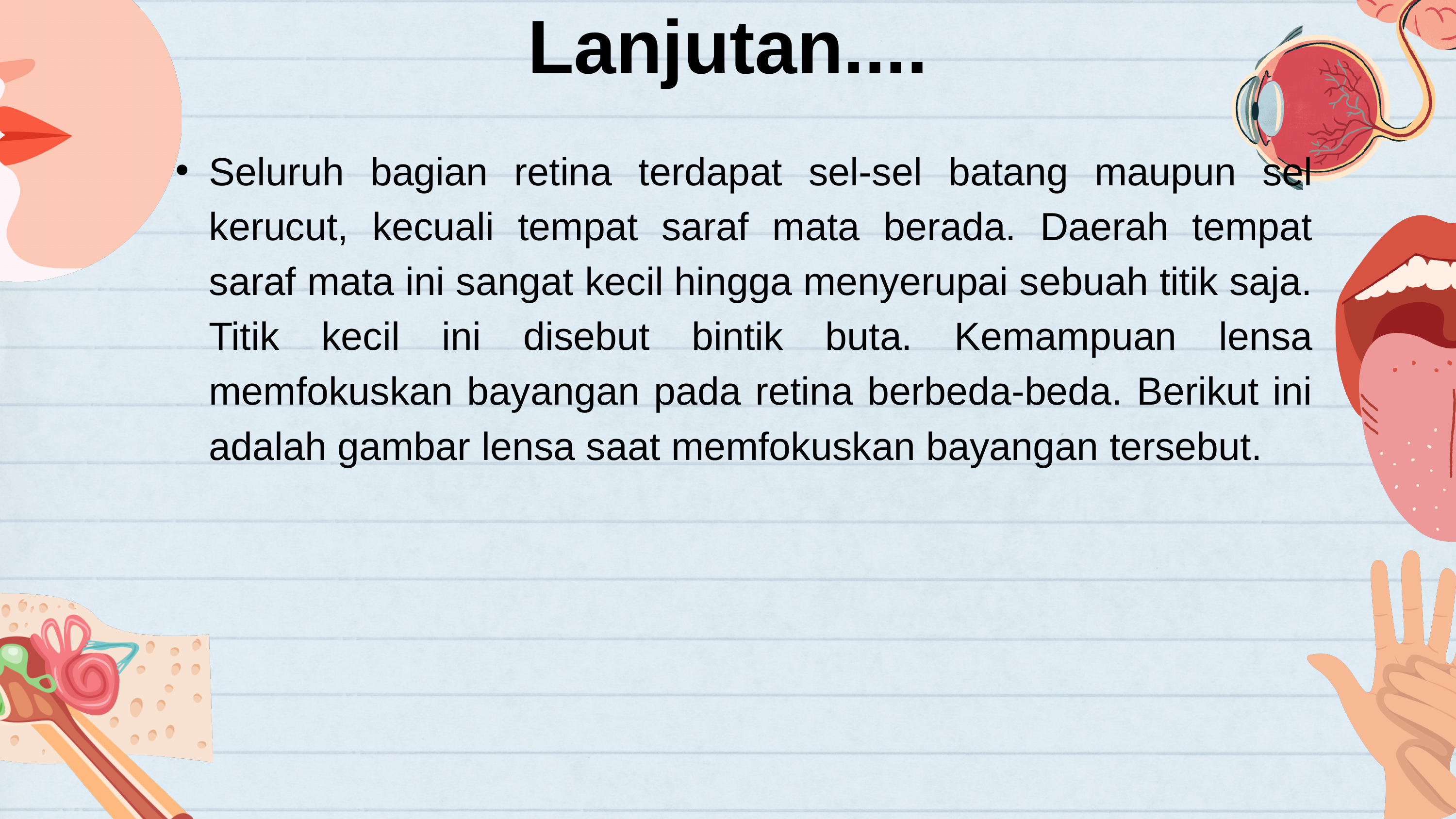

Lanjutan....
Seluruh bagian retina terdapat sel-sel batang maupun sel kerucut, kecuali tempat saraf mata berada. Daerah tempat saraf mata ini sangat kecil hingga menyerupai sebuah titik saja. Titik kecil ini disebut bintik buta. Kemampuan lensa memfokuskan bayangan pada retina berbeda-beda. Berikut ini adalah gambar lensa saat memfokuskan bayangan tersebut.